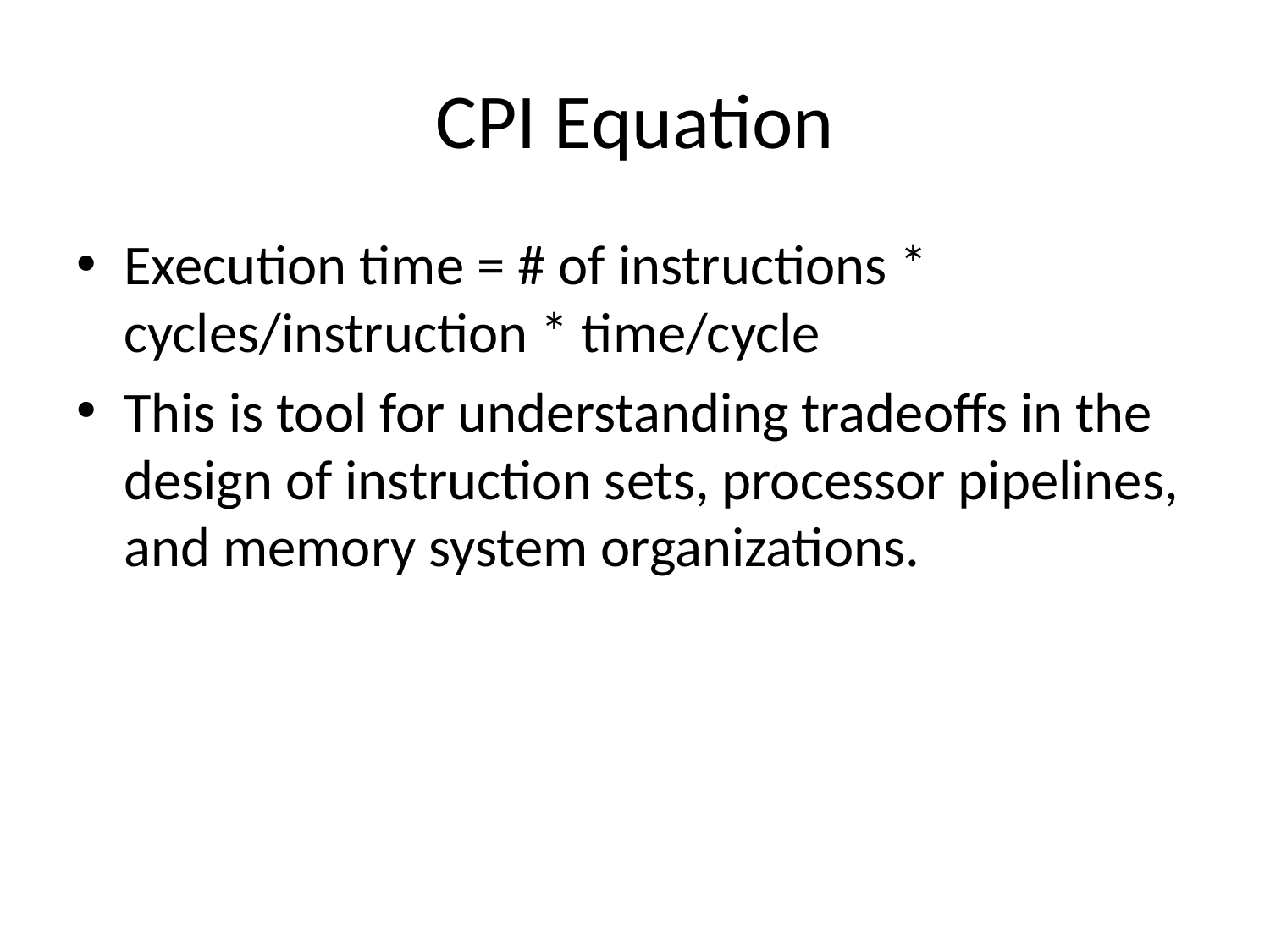

# CPI Equation
Execution time = # of instructions * cycles/instruction * time/cycle
This is tool for understanding tradeoffs in the design of instruction sets, processor pipelines, and memory system organizations.